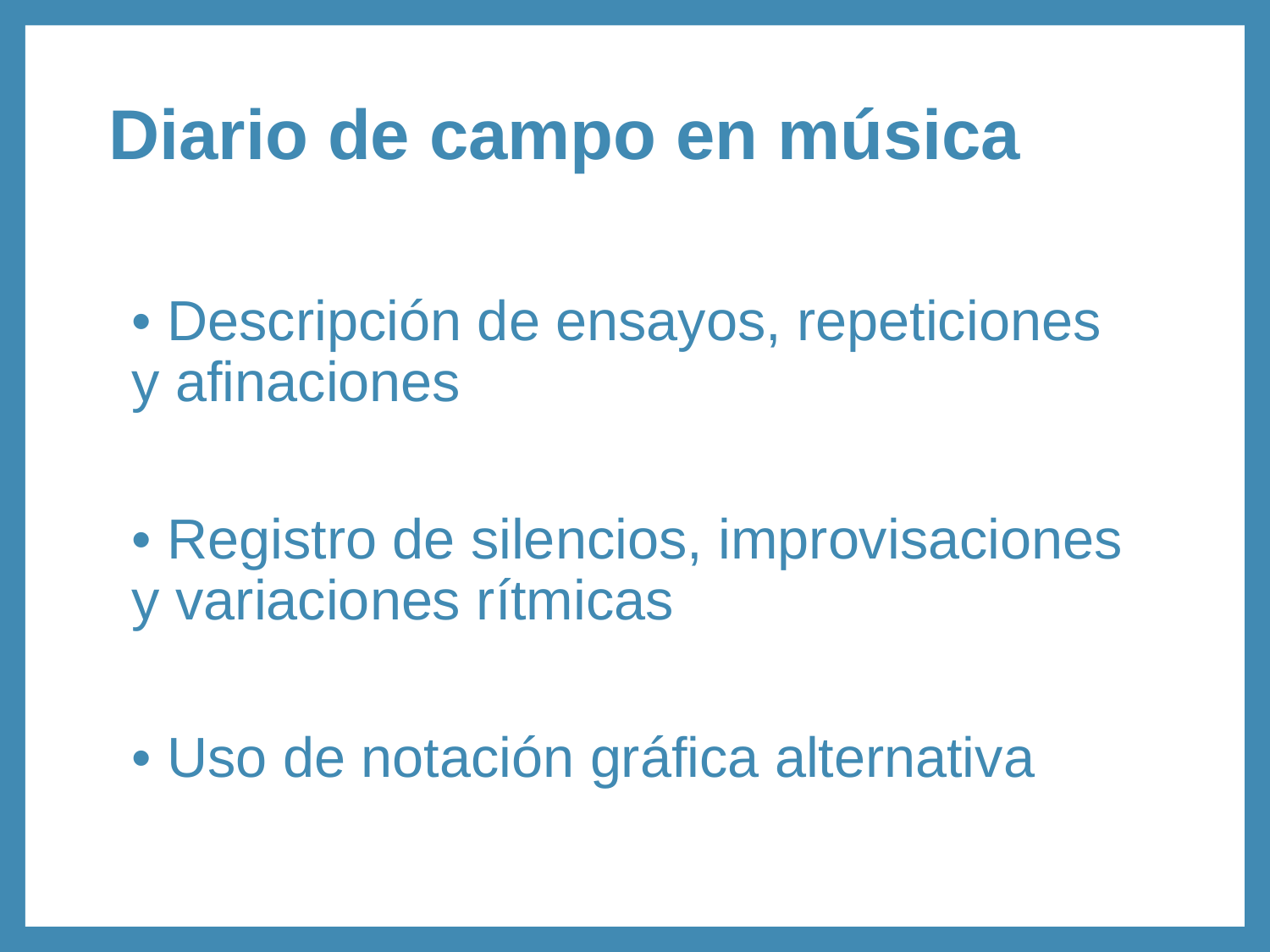

# Diario de campo en música
• Descripción de ensayos, repeticiones y afinaciones

• Registro de silencios, improvisaciones y variaciones rítmicas

• Uso de notación gráfica alternativa